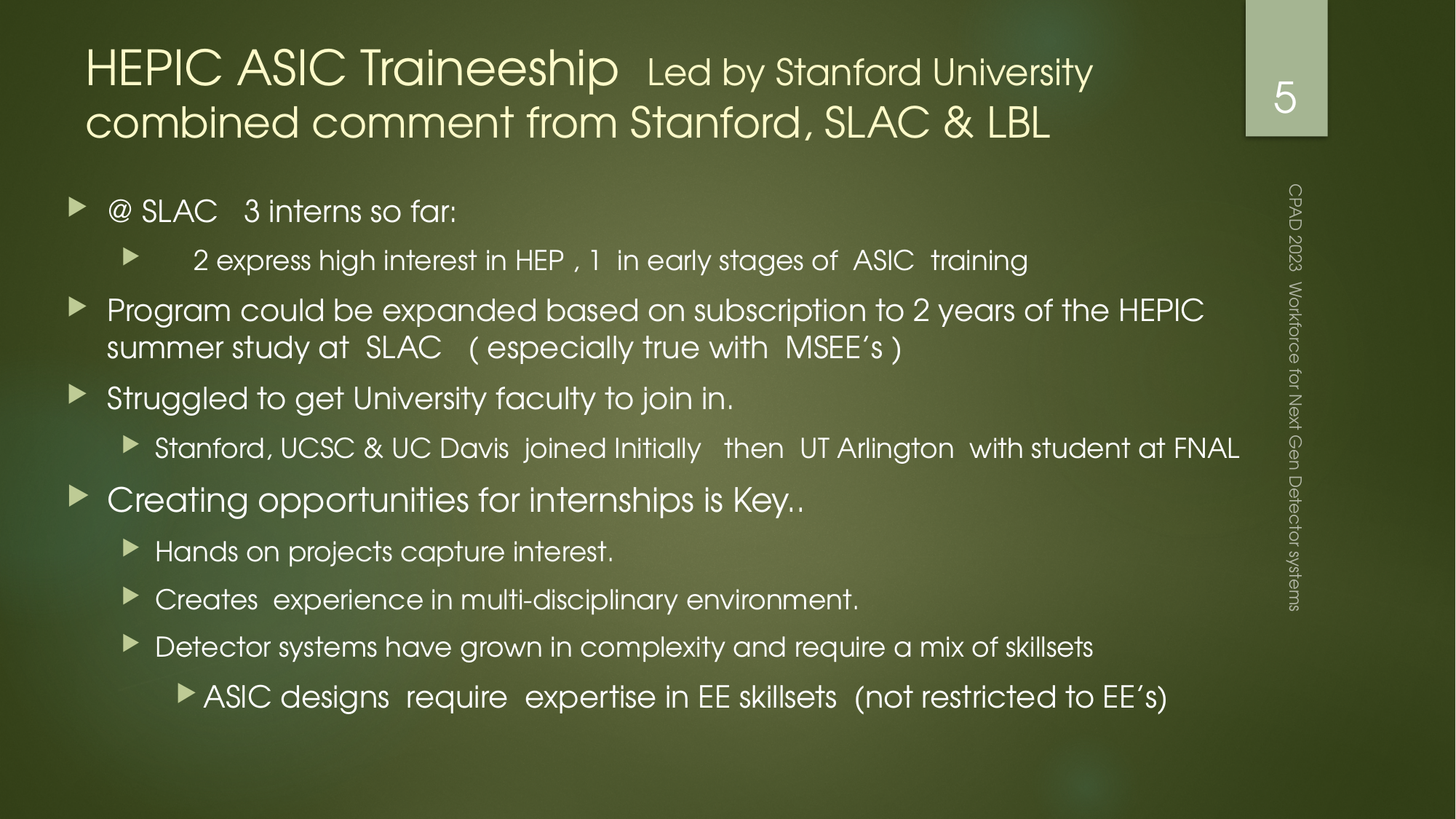

# HEPIC ASIC Traineeship  Led by Stanford University combined comment from Stanford, SLAC & LBL
5
@ SLAC   3 interns so far:
     2 express high interest in HEP , 1  in early stages of  ASIC  training
Program could be expanded based on subscription to 2 years of the HEPIC summer study at  SLAC   ( especially true with  MSEE’s )
Struggled to get University faculty to join in.
Stanford, UCSC & UC Davis  joined Initially   then  UT Arlington  with student at FNAL
Creating opportunities for internships is Key..
Hands on projects capture interest.
Creates  experience in multi-disciplinary environment.
Detector systems have grown in complexity and require a mix of skillsets
ASIC designs  require  expertise in EE skillsets  (not restricted to EE’s)
CPAD 2023  Workforce for Next Gen Detector systems